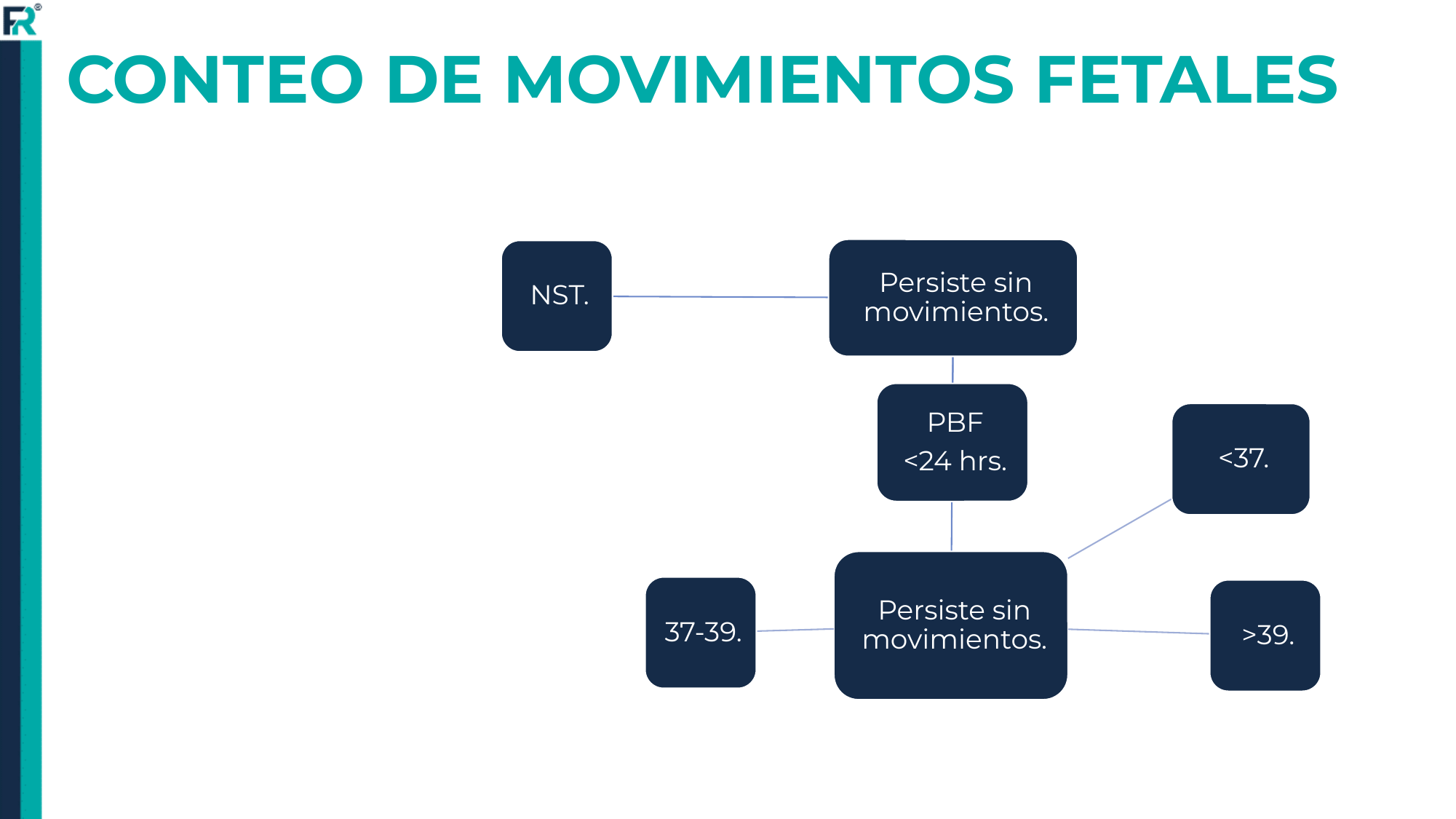

# CONTEO DE MOVIMIENTOS FETALES
Persiste sin movimientos.
NST.
PBF
<24 hrs.
Persiste sin movimientos.
>39.
37-39.
<37.